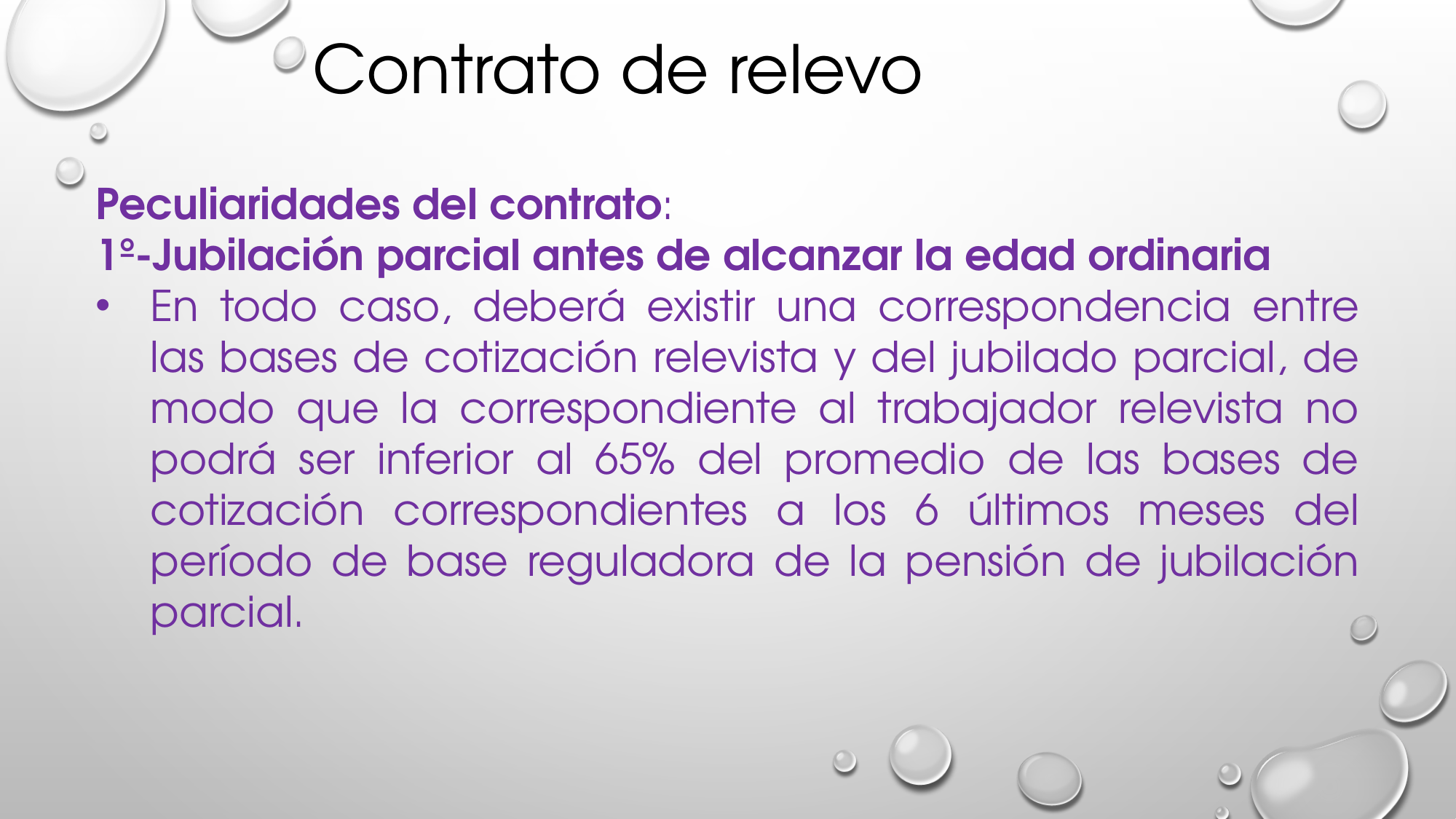

Contrato de relevo
Peculiaridades del contrato:
1º-Jubilación parcial antes de alcanzar la edad ordinaria
En todo caso, deberá existir una correspondencia entre las bases de cotización relevista y del jubilado parcial, de modo que la correspondiente al trabajador relevista no podrá ser inferior al 65% del promedio de las bases de cotización correspondientes a los 6 últimos meses del período de base reguladora de la pensión de jubilación parcial.